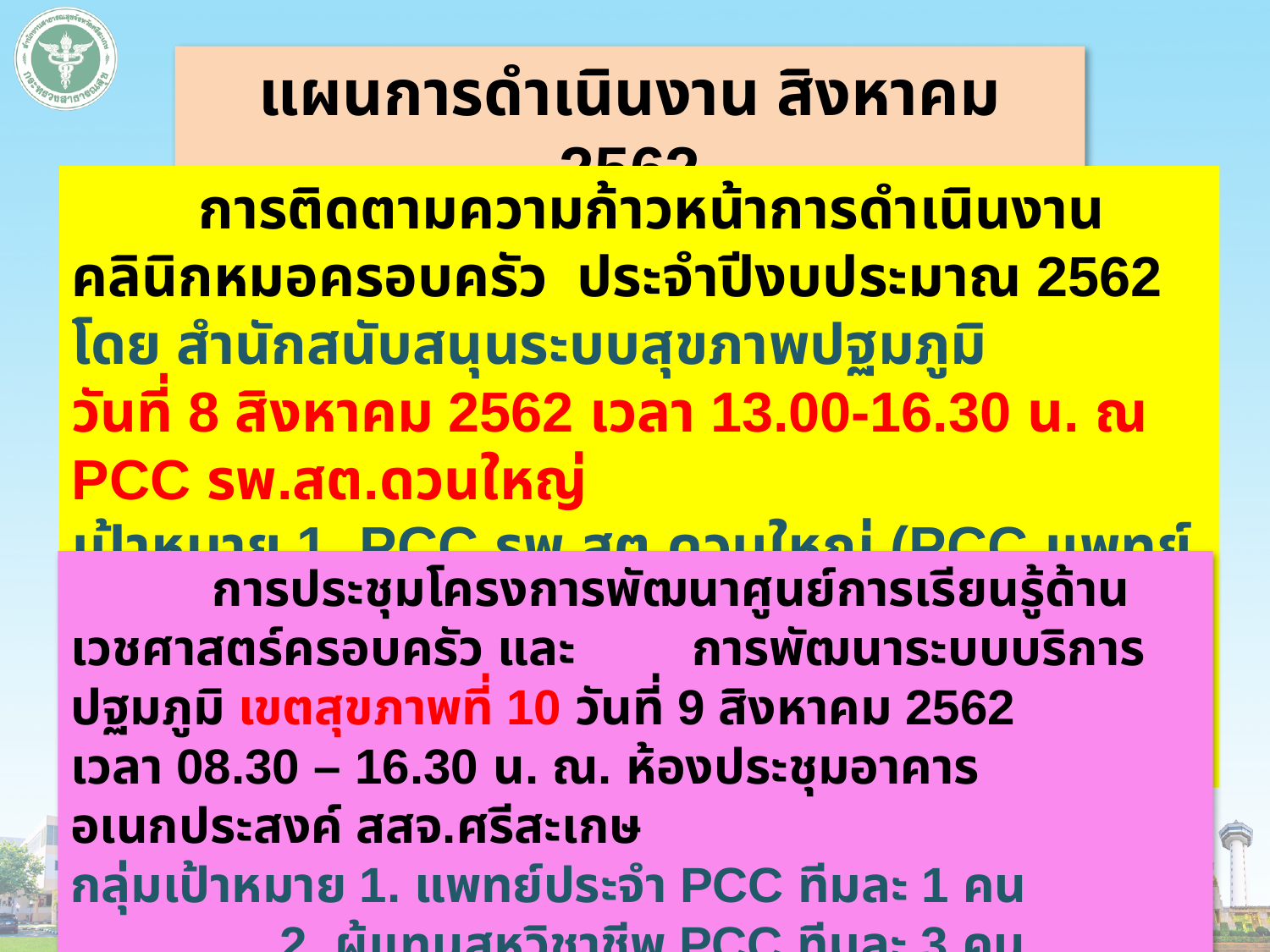

แผนการดำเนินงาน สิงหาคม 2562
	การติดตามความก้าวหน้าการดำเนินงานคลินิกหมอครอบครัว  ประจำปีงบประมาณ 2562 โดย สำนักสนับสนุนระบบสุขภาพปฐมภูมิ
วันที่ 8 สิงหาคม 2562 เวลา 13.00-16.30 น. ณ PCC รพ.สต.ดวนใหญ่
เป้าหมาย 1. PCC รพ.สต.ดวนใหญ่ (PCC แพทย์ต่ออายุราชการ)
	   2. PCC รพ.สต.พยุห์-รพ.พยุห์ (PCC รพ. F3)
           การประชุมโครงการพัฒนาศูนย์การเรียนรู้ด้านเวชศาสตร์ครอบครัว และ         การพัฒนาระบบบริการปฐมภูมิ เขตสุขภาพที่ 10 วันที่ 9 สิงหาคม 2562
เวลา 08.30 – 16.30 น. ณ. ห้องประชุมอาคารอเนกประสงค์ สสจ.ศรีสะเกษ
กลุ่มเป้าหมาย 1. แพทย์ประจำ PCC ทีมละ 1 คน
	      2. ผู้แทนสหวิชาชีพ PCC ทีมละ 3 คน
	         รวม 150 คน